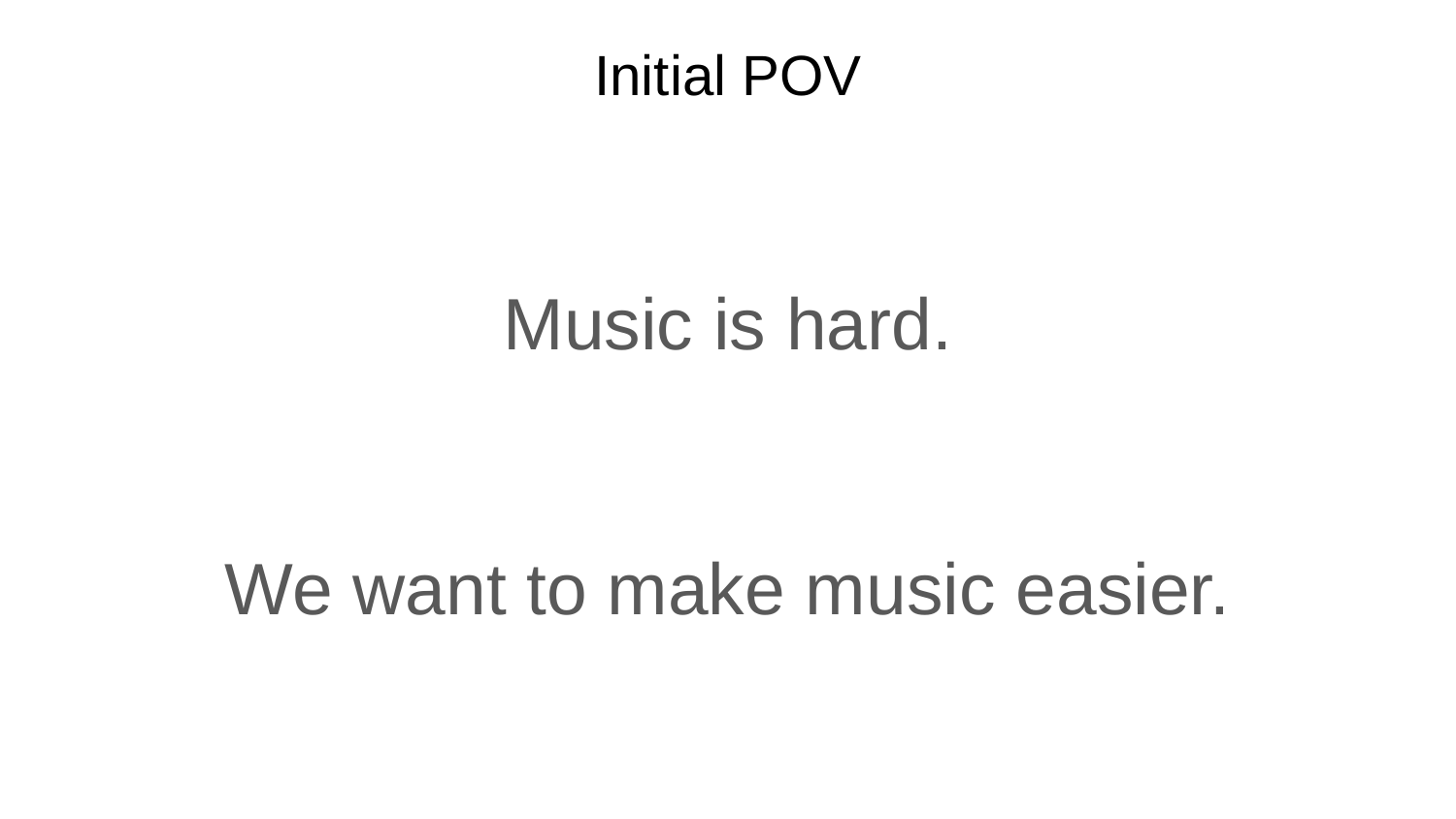

# Initial POV

Music is hard.

We want to make music easier.